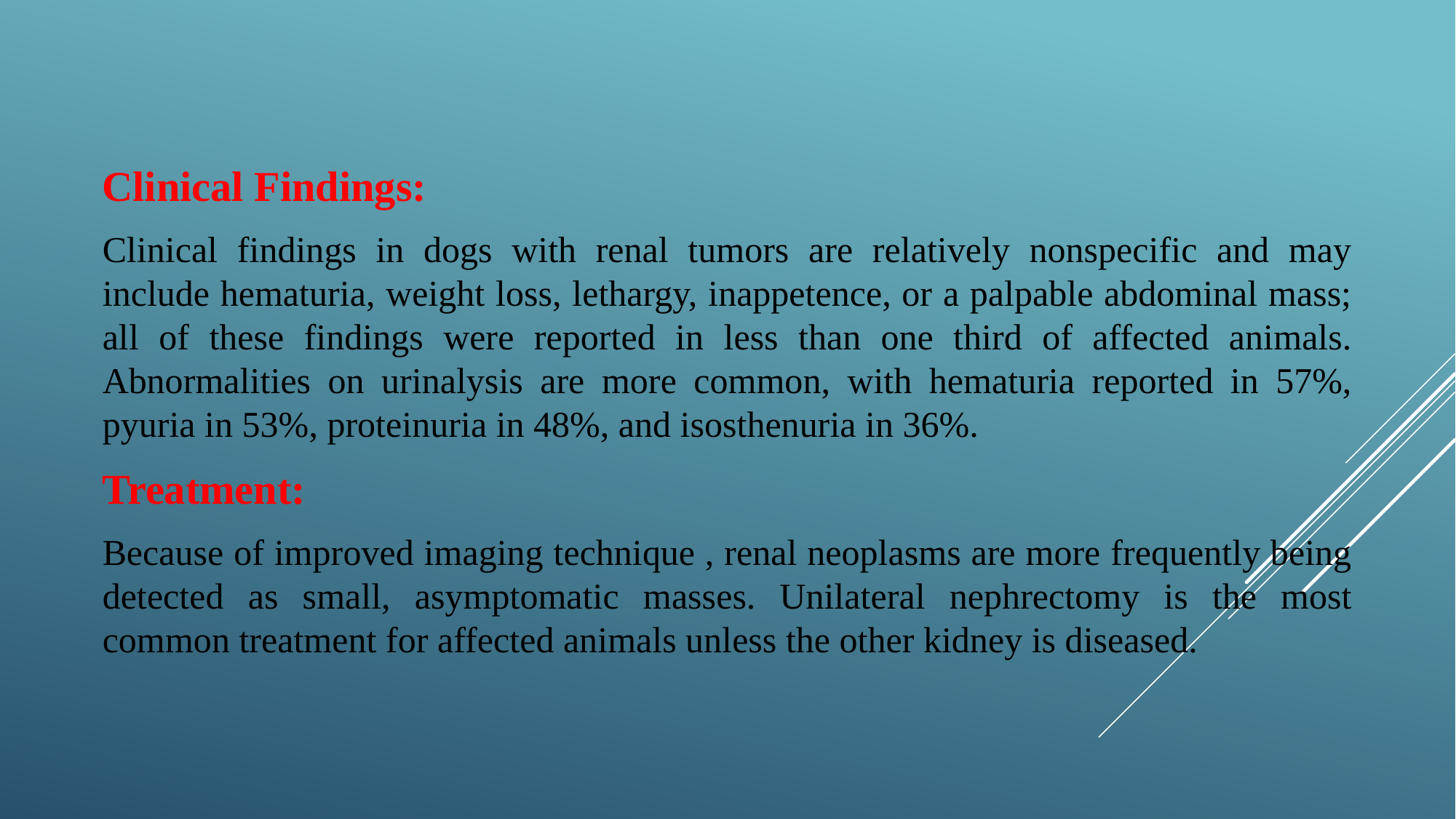

Clinical Findings:
Clinical findings in dogs with renal tumors are relatively nonspecific and may include hematuria, weight loss, lethargy, inappetence, or a palpable abdominal mass; all of these findings were reported in less than one third of affected animals. Abnormalities on urinalysis are more common, with hematuria reported in 57%, pyuria in 53%, proteinuria in 48%, and isosthenuria in 36%.
Treatment:
Because of improved imaging technique , renal neoplasms are more frequently being detected as small, asymptomatic masses. Unilateral nephrectomy is the most common treatment for affected animals unless the other kidney is diseased.